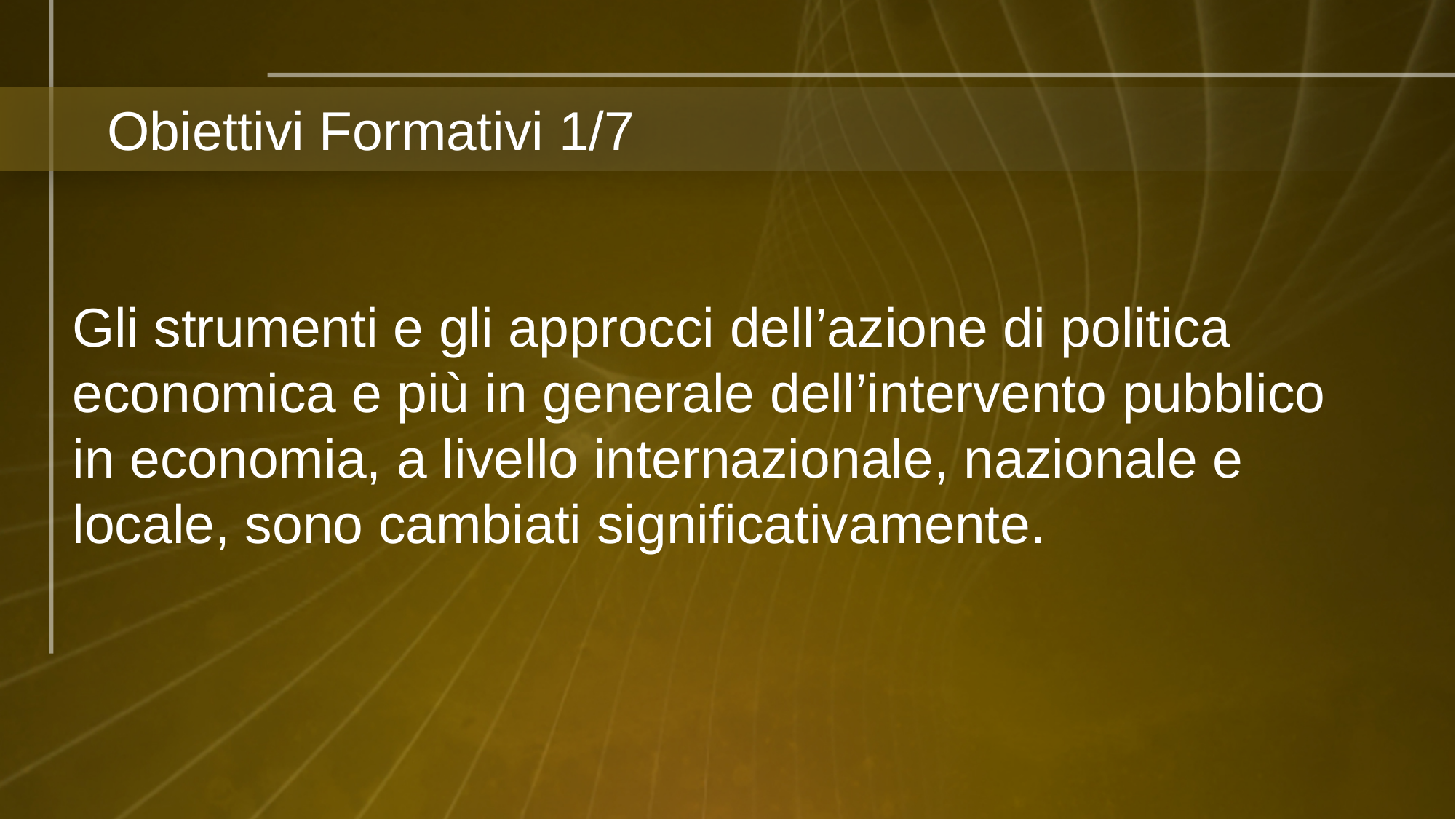

# Obiettivi Formativi 1/7
Gli strumenti e gli approcci dell’azione di politica economica e più in generale dell’intervento pubblico in economia, a livello internazionale, nazionale e locale, sono cambiati significativamente.